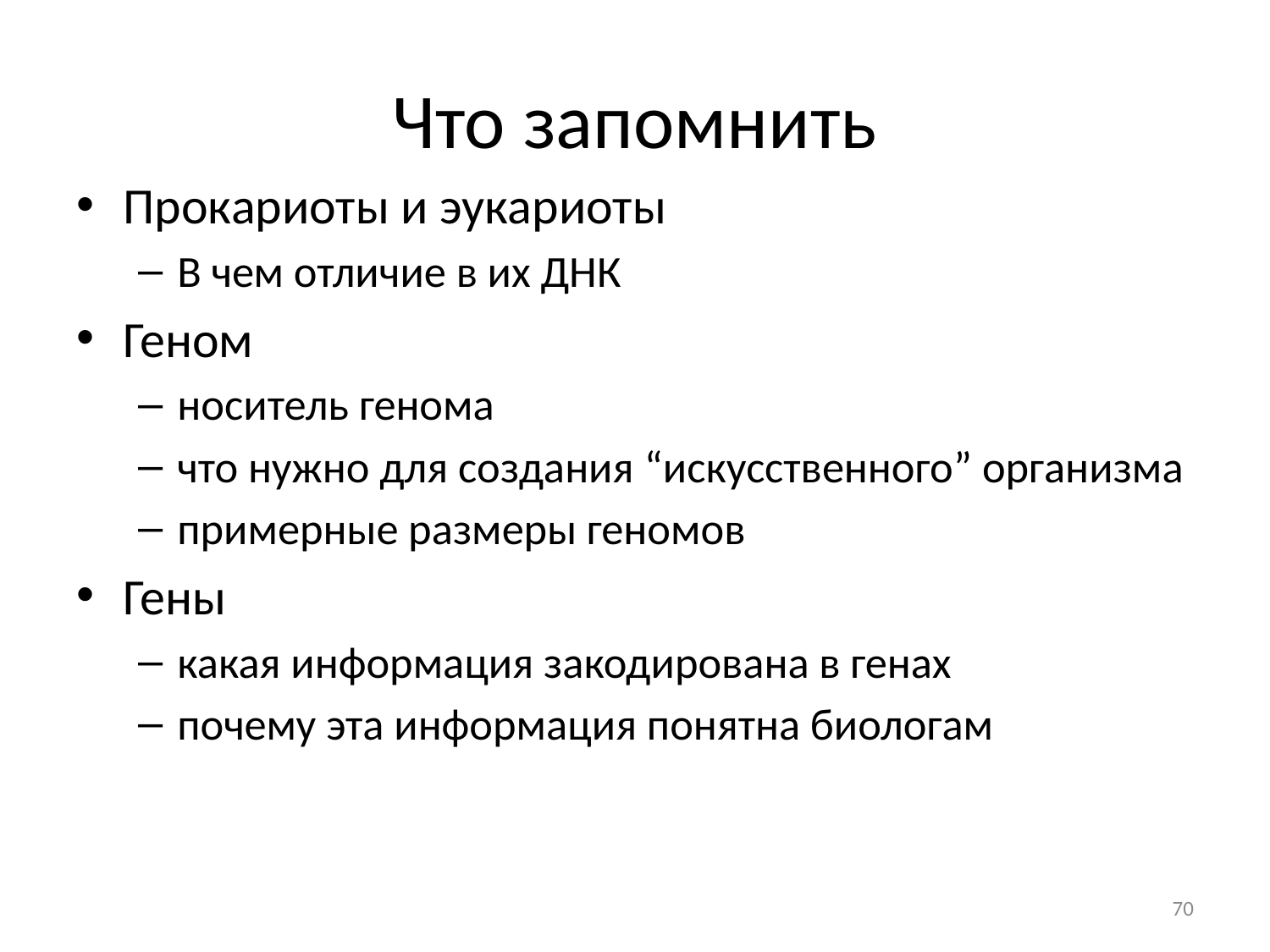

# Что запомнить
Прокариоты и эукариоты
В чем отличие в их ДНК
Геном
носитель генома
что нужно для создания “искусственного” организма
примерные размеры геномов
Гены
какая информация закодирована в генах
почему эта информация понятна биологам

70